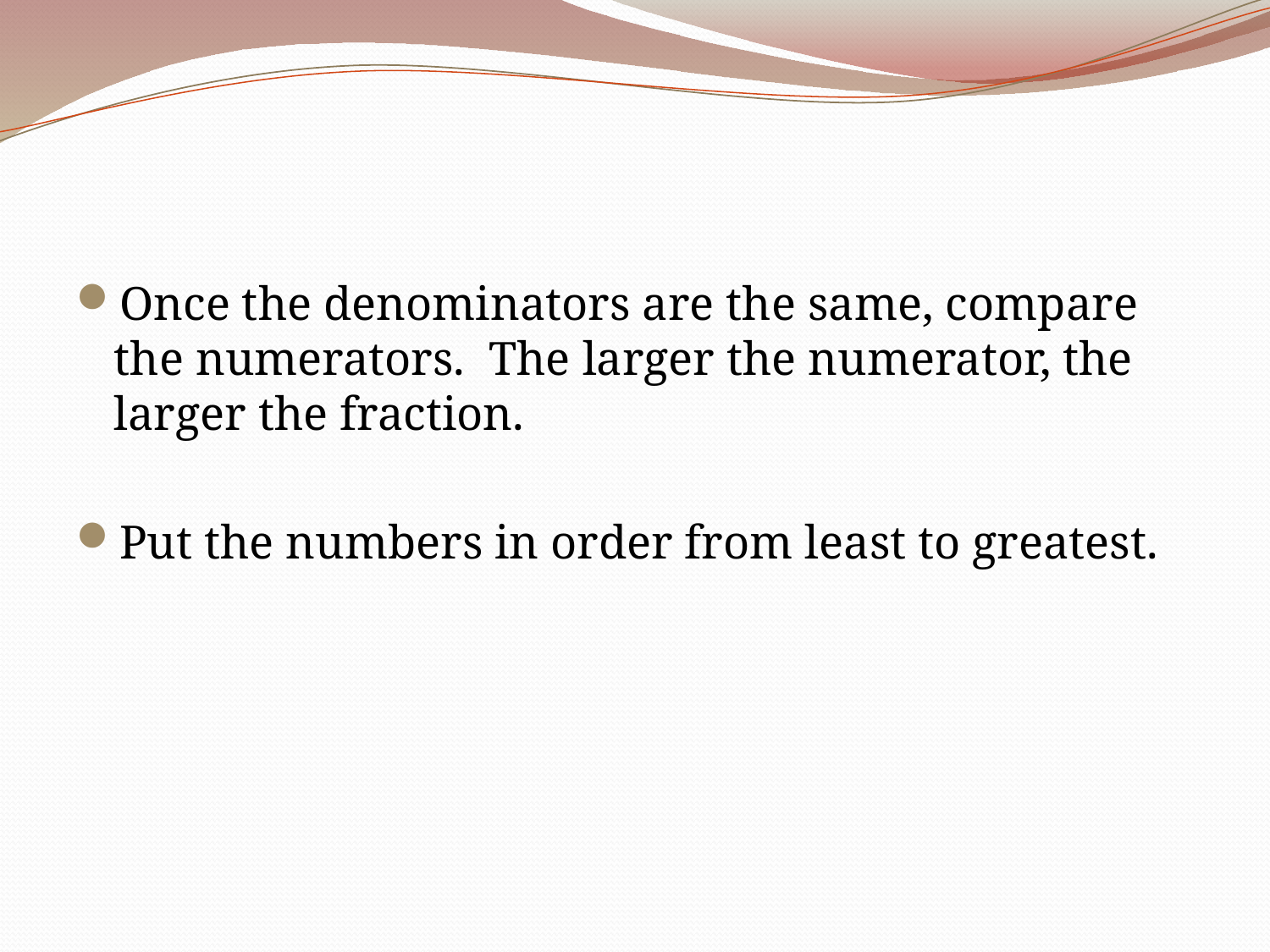

#
Once the denominators are the same, compare the numerators.  The larger the numerator, the larger the fraction.

Put the numbers in order from least to greatest.